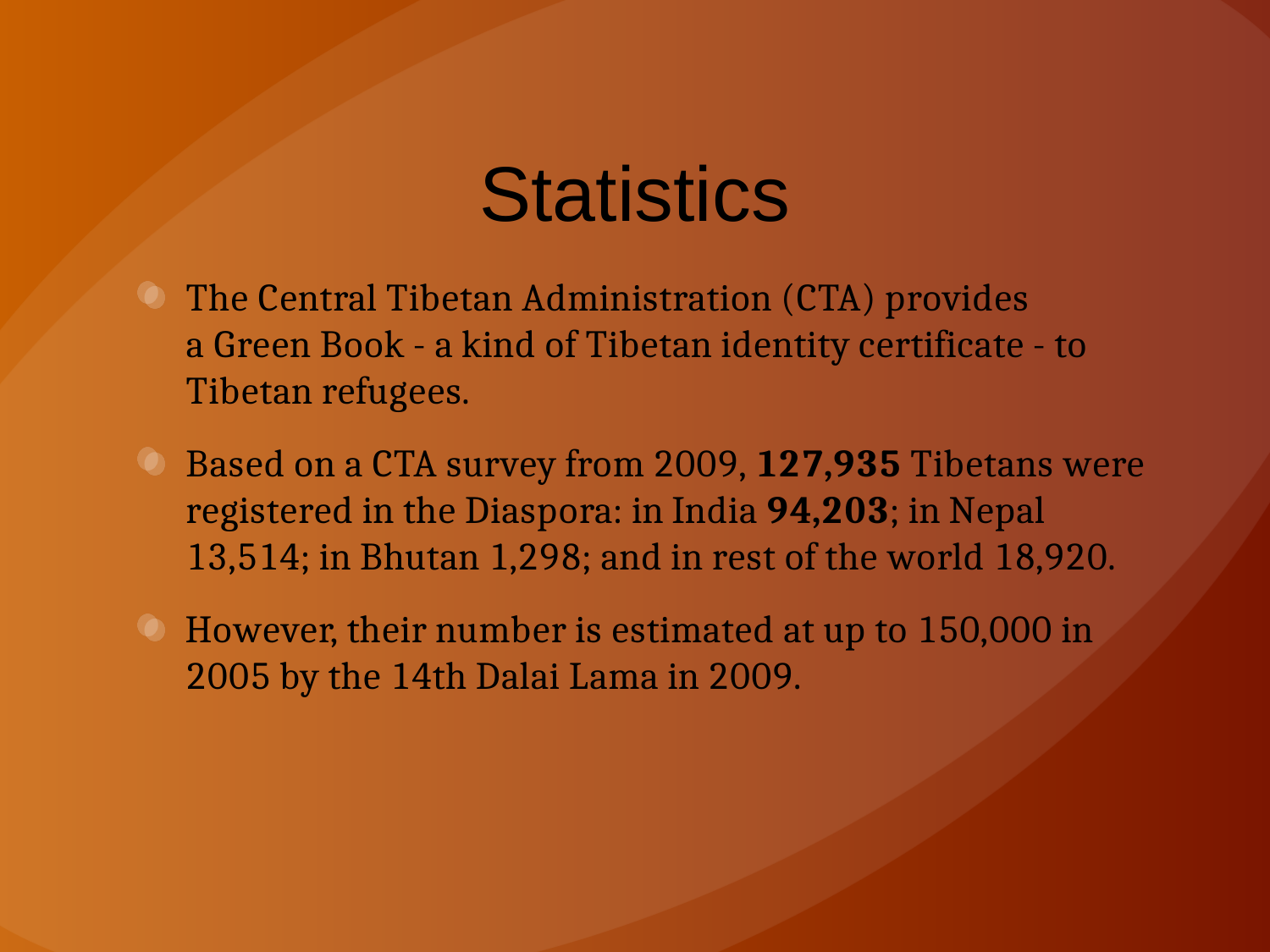

# Statistics
The Central Tibetan Administration (CTA) provides a Green Book - a kind of Tibetan identity certificate - to Tibetan refugees.
Based on a CTA survey from 2009, 127,935 Tibetans were registered in the Diaspora: in India 94,203; in Nepal 13,514; in Bhutan 1,298; and in rest of the world 18,920.
However, their number is estimated at up to 150,000 in 2005 by the 14th Dalai Lama in 2009.